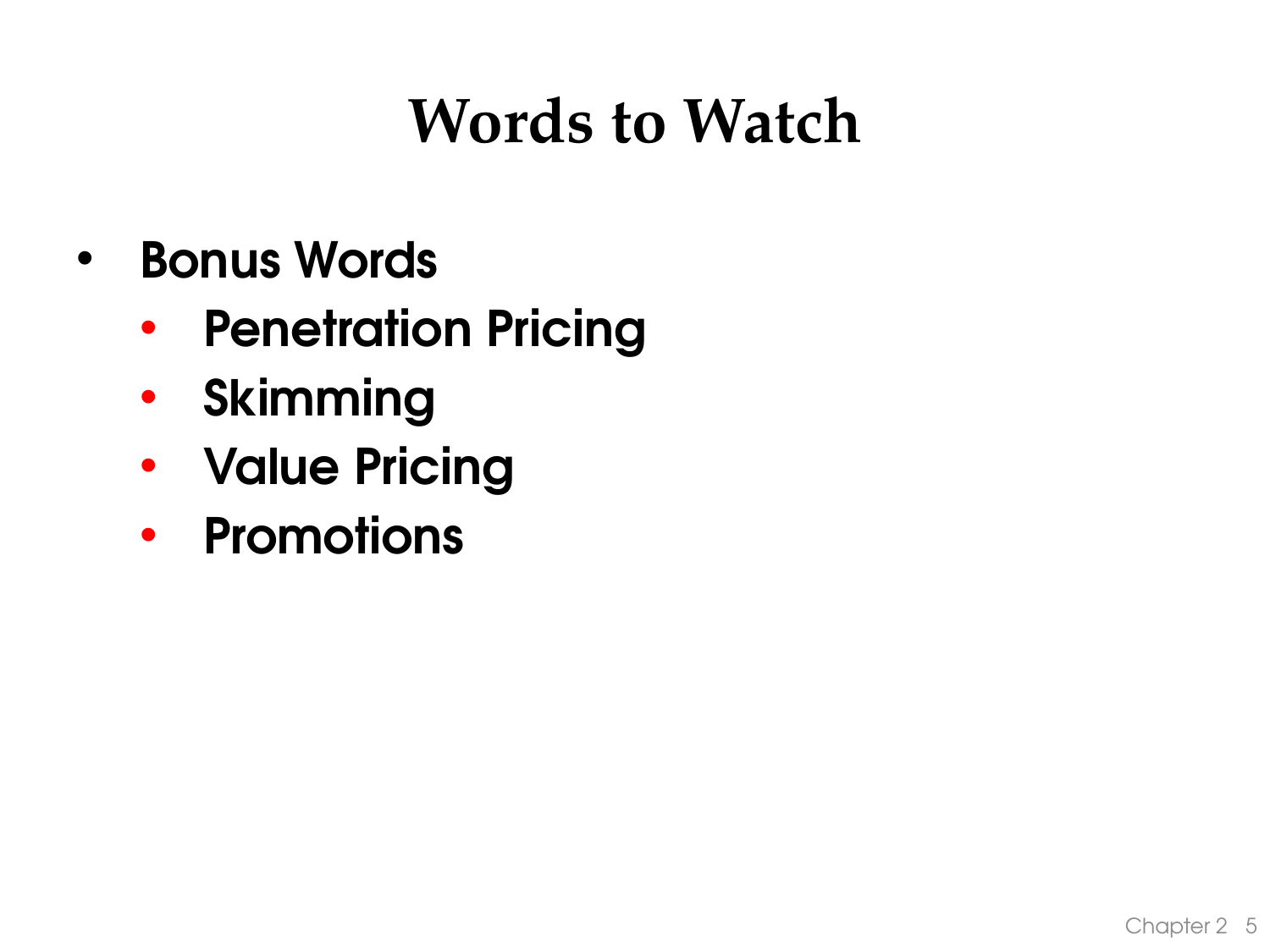

# Words to Watch
Bonus Words
Penetration Pricing
Skimming
Value Pricing
Promotions